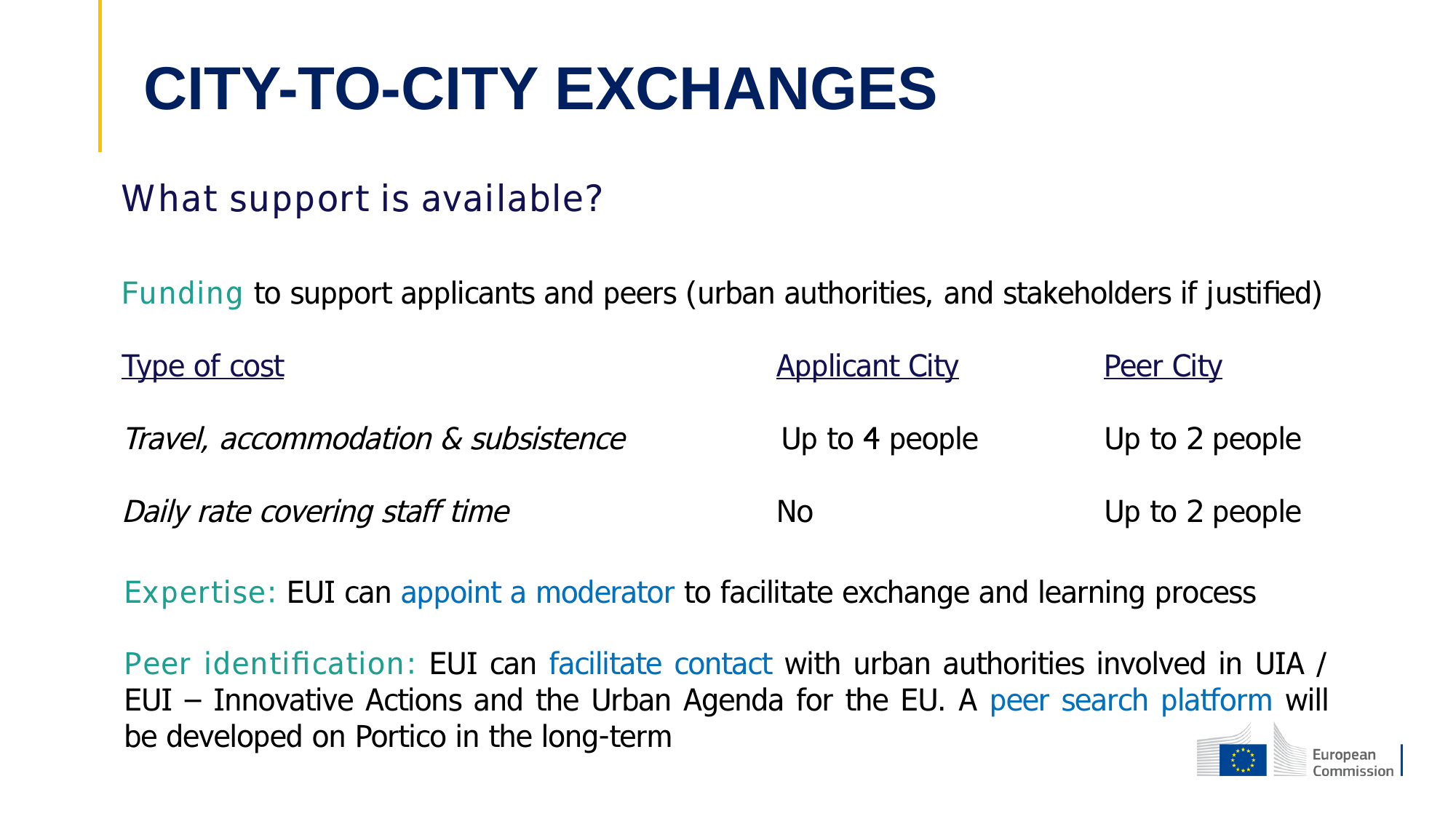

CITY-TO-CITY EXCHANGES
What support is available?

Funding to support applicants and peers (urban authorities, and stakeholders if justified)
Type of cost					Applicant City		Peer City
Travel, accommodation & subsistence	            Up to 4 people		Up to 2 people
Daily rate covering staff time			No			Up to 2 people
Expertise: EUI can appoint a moderator to facilitate exchange and learning process

Peer identification: EUI can facilitate contact with urban authorities involved in UIA / EUI – Innovative Actions and the Urban Agenda for the EU. A peer search platform will be developed on Portico in the long-term